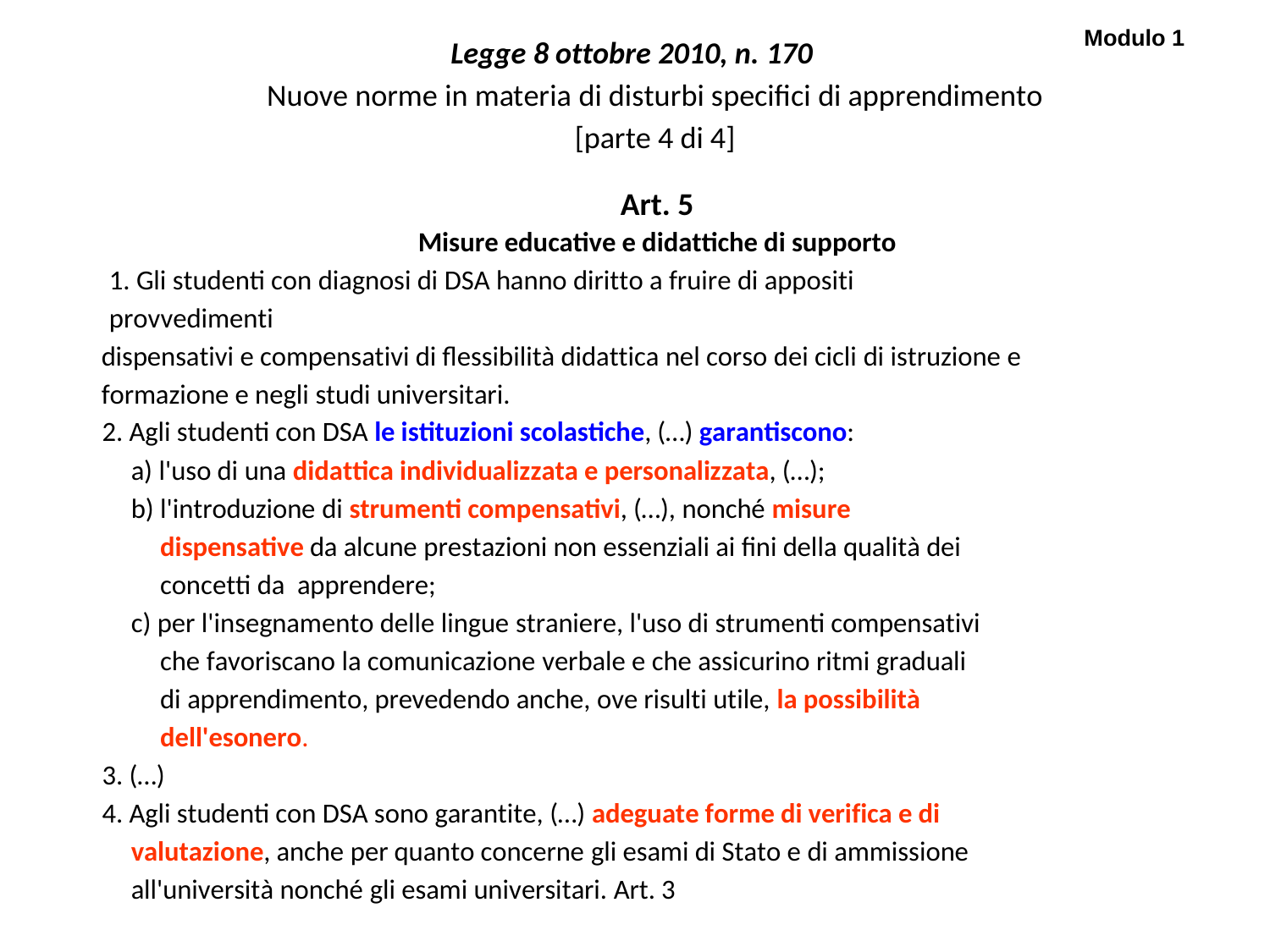

Modulo 1
Legge 8 ottobre 2010, n. 170
Nuove norme in materia di disturbi specifici di apprendimento
[parte 4 di 4]
Art. 5
Misure educative e didattiche di supporto
1. Gli studenti con diagnosi di DSA hanno diritto a fruire di appositi provvedimenti
dispensativi e compensativi di flessibilità didattica nel corso dei cicli di istruzione e
formazione e negli studi universitari.
2. Agli studenti con DSA le istituzioni scolastiche, (…) garantiscono:
a) l'uso di una didattica individualizzata e personalizzata, (…);
b) l'introduzione di strumenti compensativi, (…), nonché misure
dispensative da alcune prestazioni non essenziali ai fini della qualità dei
concetti da  apprendere;
c) per l'insegnamento delle lingue straniere, l'uso di strumenti compensativi
che favoriscano la comunicazione verbale e che assicurino ritmi graduali
di apprendimento, prevedendo anche, ove risulti utile, la possibilità
dell'esonero.
3. (…)
4. Agli studenti con DSA sono garantite, (…) adeguate forme di verifica e di
valutazione, anche per quanto concerne gli esami di Stato e di ammissione
all'università nonché gli esami universitari. Art. 3